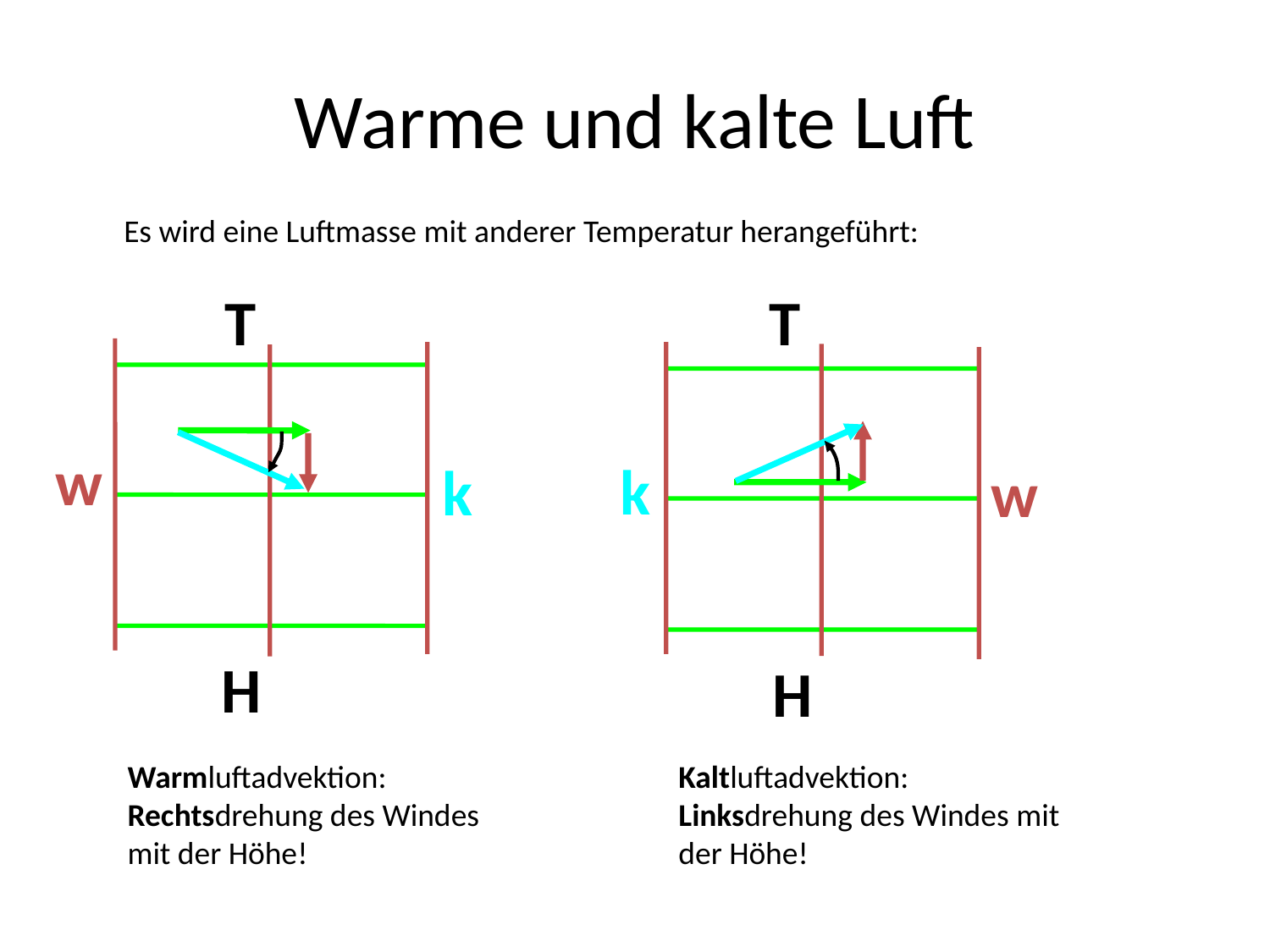

# Warme und kalte Luft
Es wird eine Luftmasse mit anderer Temperatur herangeführt:
T
T

w

k
k
w

H
H
Warmluftadvektion:
Rechtsdrehung des Windes mit der Höhe!
Kaltluftadvektion:
Linksdrehung des Windes mit der Höhe!